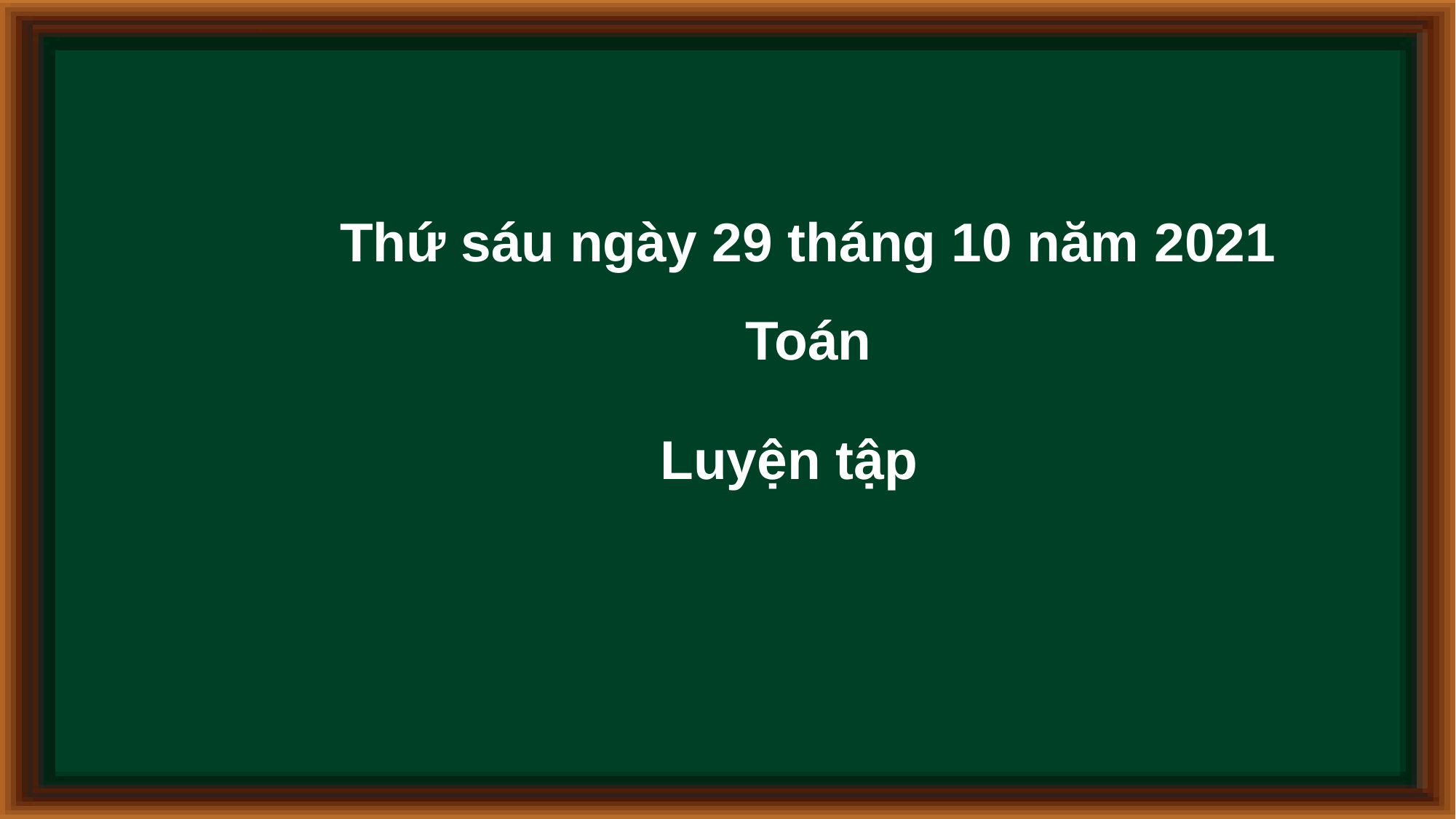

Thứ sáu ngày 29 tháng 10 năm 2021
Toán
Luyện tập